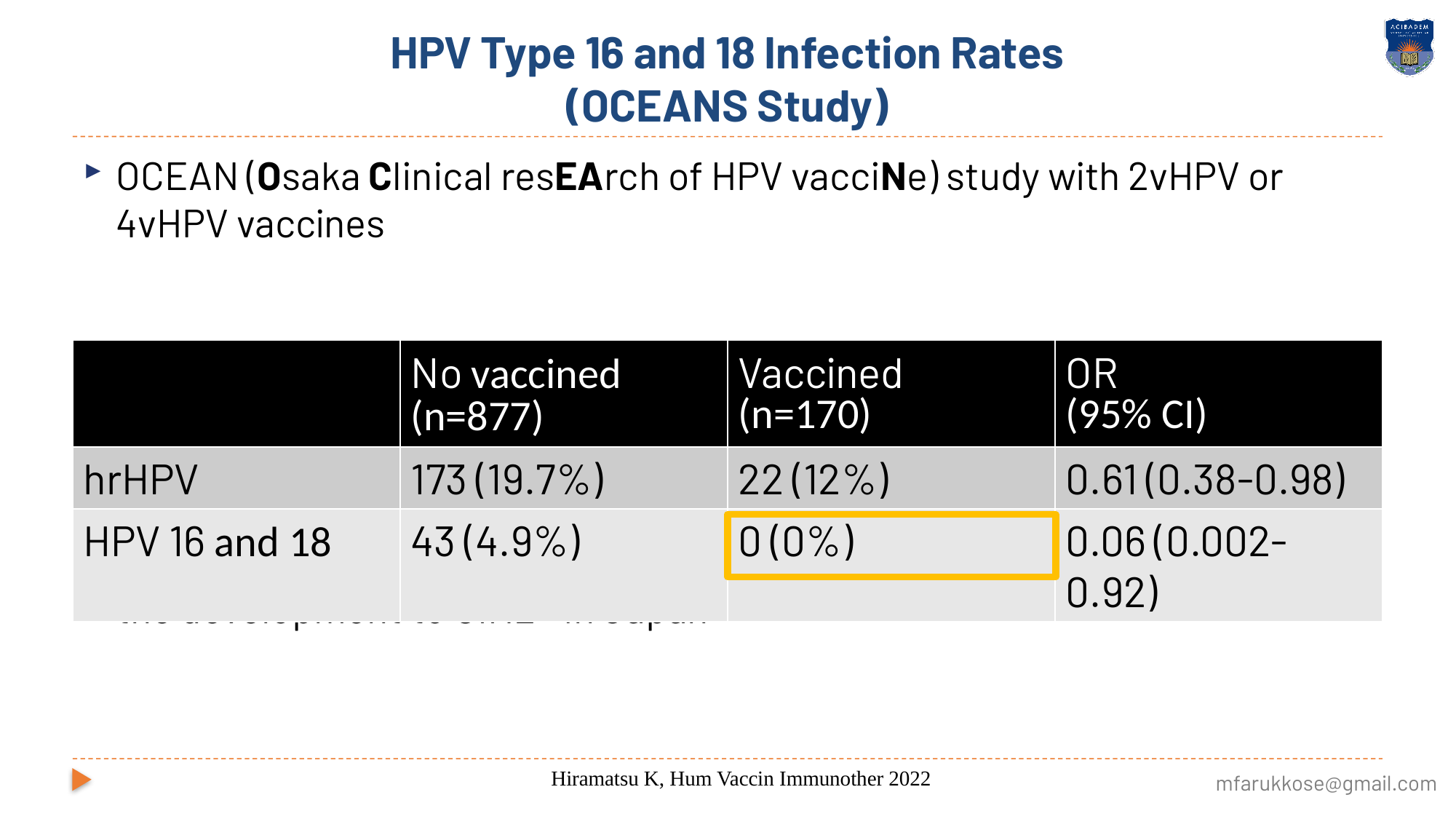

# HPV Type 16 and 18 Infection Rates (OCEANS Study)
OCEAN (Osaka Clinical resEArch of HPV vacciNe) study with 2vHPV or 4vHPV vaccines

HPV vaccine inhibited the infection of high-risk HPV and had impacted on the development to CIN2+ in Japan

|  | No vaccined (n=877) | Vaccined (n=170) | OR (95% CI) |
| --- | --- | --- | --- |
| hrHPV | 173 (19.7%) | 22 (12%) | 0.61 (0.38-0.98) |
| HPV 16 and 18 | 43 (4.9%) | 0 (0%) | 0.06 (0.002-0.92) |

Hiramatsu K, Hum Vaccin Immunother 2022